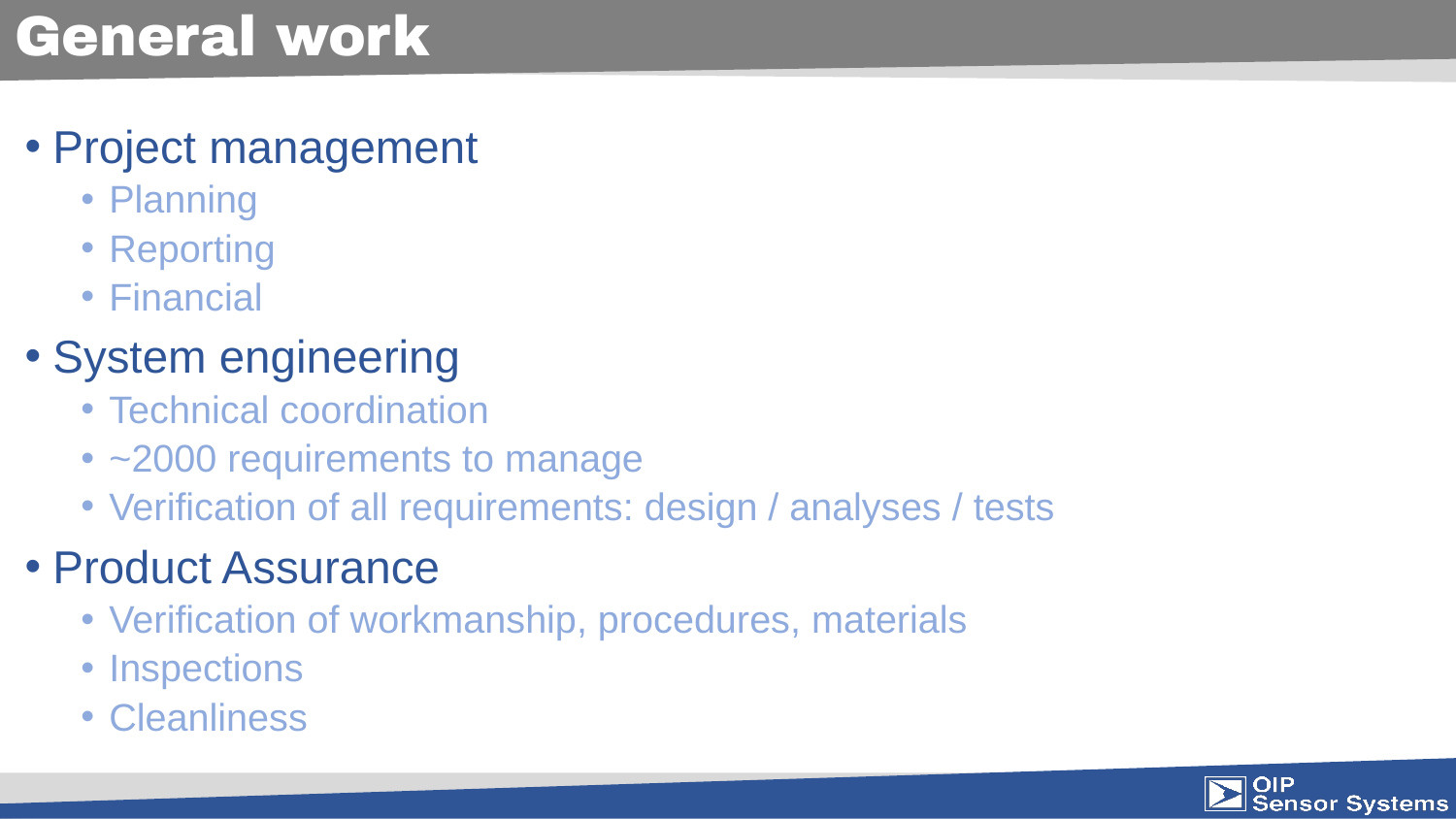

# General work
Project management
Planning
Reporting
Financial
System engineering
Technical coordination
~2000 requirements to manage
Verification of all requirements: design / analyses / tests
Product Assurance
Verification of workmanship, procedures, materials
Inspections
Cleanliness